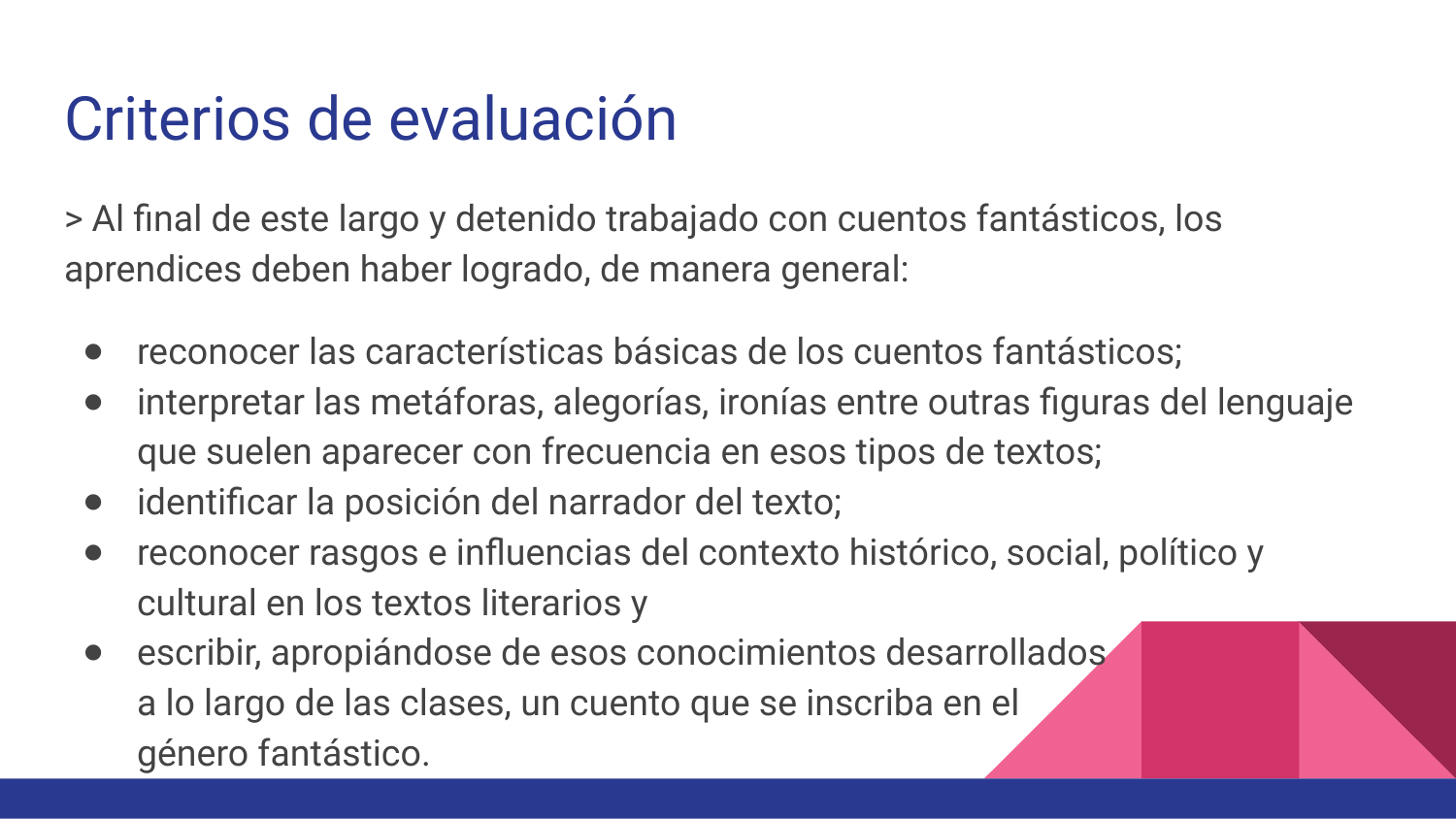

# Criterios de evaluación
> Al final de este largo y detenido trabajado con cuentos fantásticos, los aprendices deben haber logrado, de manera general:
reconocer las características básicas de los cuentos fantásticos;
interpretar las metáforas, alegorías, ironías entre outras figuras del lenguaje que suelen aparecer con frecuencia en esos tipos de textos;
identificar la posición del narrador del texto;
reconocer rasgos e influencias del contexto histórico, social, político y cultural en los textos literarios y
escribir, apropiándose de esos conocimientos desarrollados                              a lo largo de las clases, un cuento que se inscriba en el                                género fantástico.